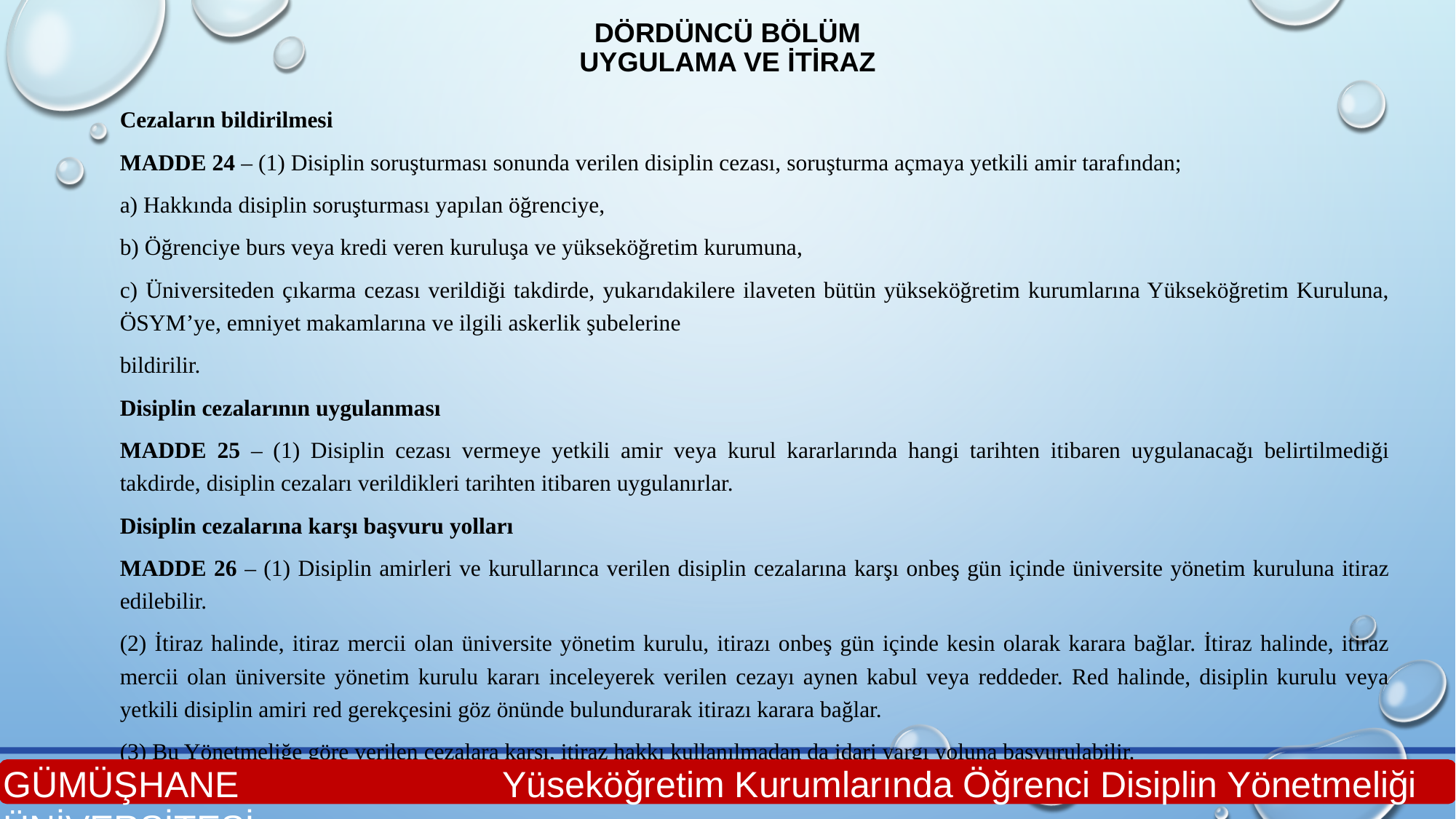

# DÖRDÜNCÜ BÖLÜM Uygulama ve İtİraz
Cezaların bildirilmesi
MADDE 24 – (1) Disiplin soruşturması sonunda verilen disiplin cezası, soruşturma açmaya yetkili amir tarafından;
a) Hakkında disiplin soruşturması yapılan öğrenciye,
b) Öğrenciye burs veya kredi veren kuruluşa ve yükseköğretim kurumuna,
c) Üniversiteden çıkarma cezası verildiği takdirde, yukarıdakilere ilaveten bütün yükseköğretim kurumlarına Yükseköğretim Kuruluna, ÖSYM’ye, emniyet makamlarına ve ilgili askerlik şubelerine
bildirilir.
Disiplin cezalarının uygulanması
MADDE 25 – (1) Disiplin cezası vermeye yetkili amir veya kurul kararlarında hangi tarihten itibaren uygulanacağı belirtilmediği takdirde, disiplin cezaları verildikleri tarihten itibaren uygulanırlar.
Disiplin cezalarına karşı başvuru yolları
MADDE 26 – (1) Disiplin amirleri ve kurullarınca verilen disiplin cezalarına karşı onbeş gün içinde üniversite yönetim kuruluna itiraz edilebilir.
(2) İtiraz halinde, itiraz mercii olan üniversite yönetim kurulu, itirazı onbeş gün içinde kesin olarak karara bağlar. İtiraz halinde, itiraz mercii olan üniversite yönetim kurulu kararı inceleyerek verilen cezayı aynen kabul veya reddeder. Red halinde, disiplin kurulu veya yetkili disiplin amiri red gerekçesini göz önünde bulundurarak itirazı karara bağlar.
(3) Bu Yönetmeliğe göre verilen cezalara karşı, itiraz hakkı kullanılmadan da idari yargı yoluna başvurulabilir.

GÜMÜŞHANE ÜNİVERSİTESİ
Yüseköğretim Kurumlarında Öğrenci Disiplin Yönetmeliği